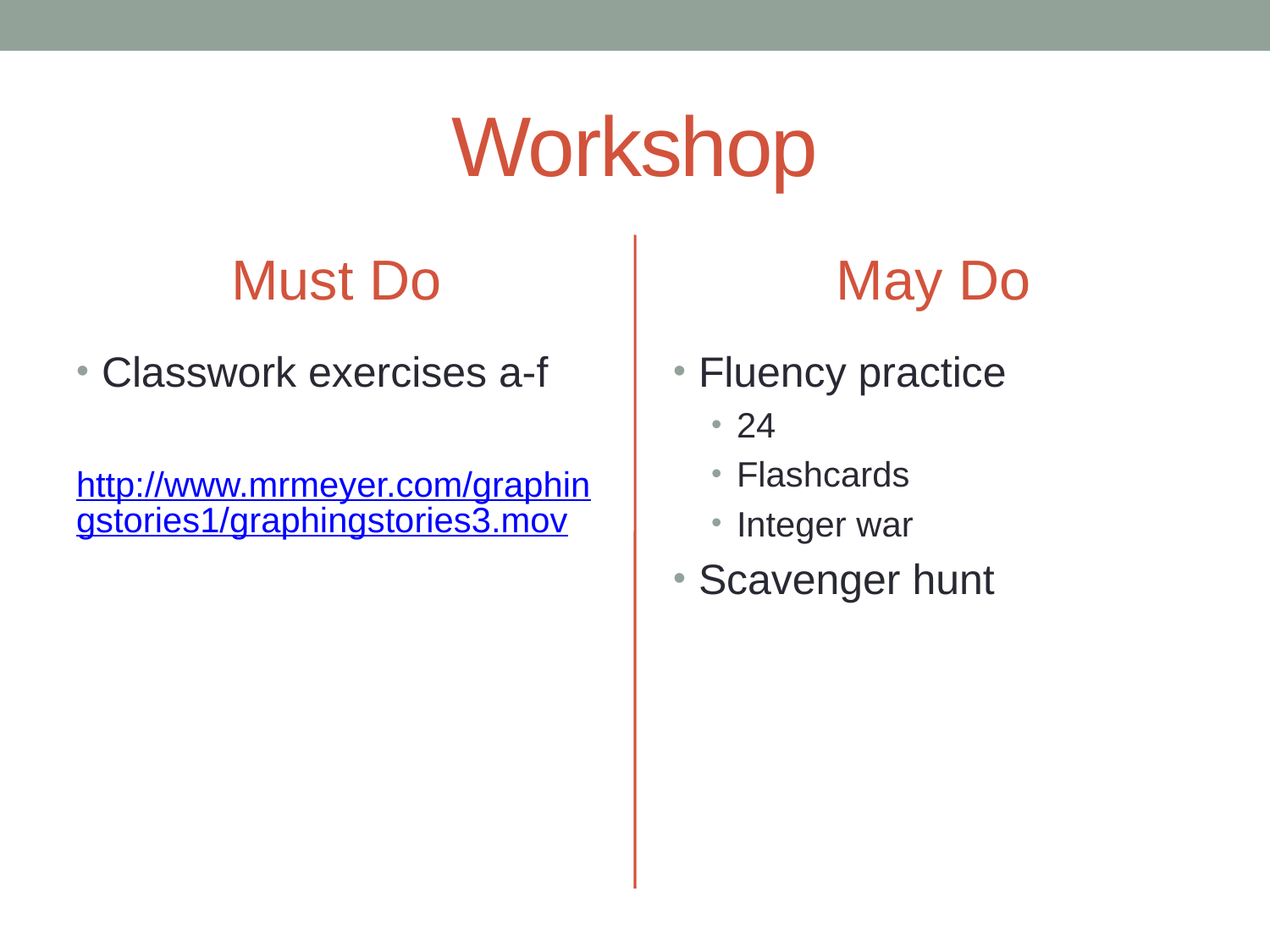

# Workshop
Must Do
May Do
Classwork exercises a-f

http://www.mrmeyer.com/graphingstories1/graphingstories3.mov

Fluency practice
24
Flashcards
Integer war
Scavenger hunt